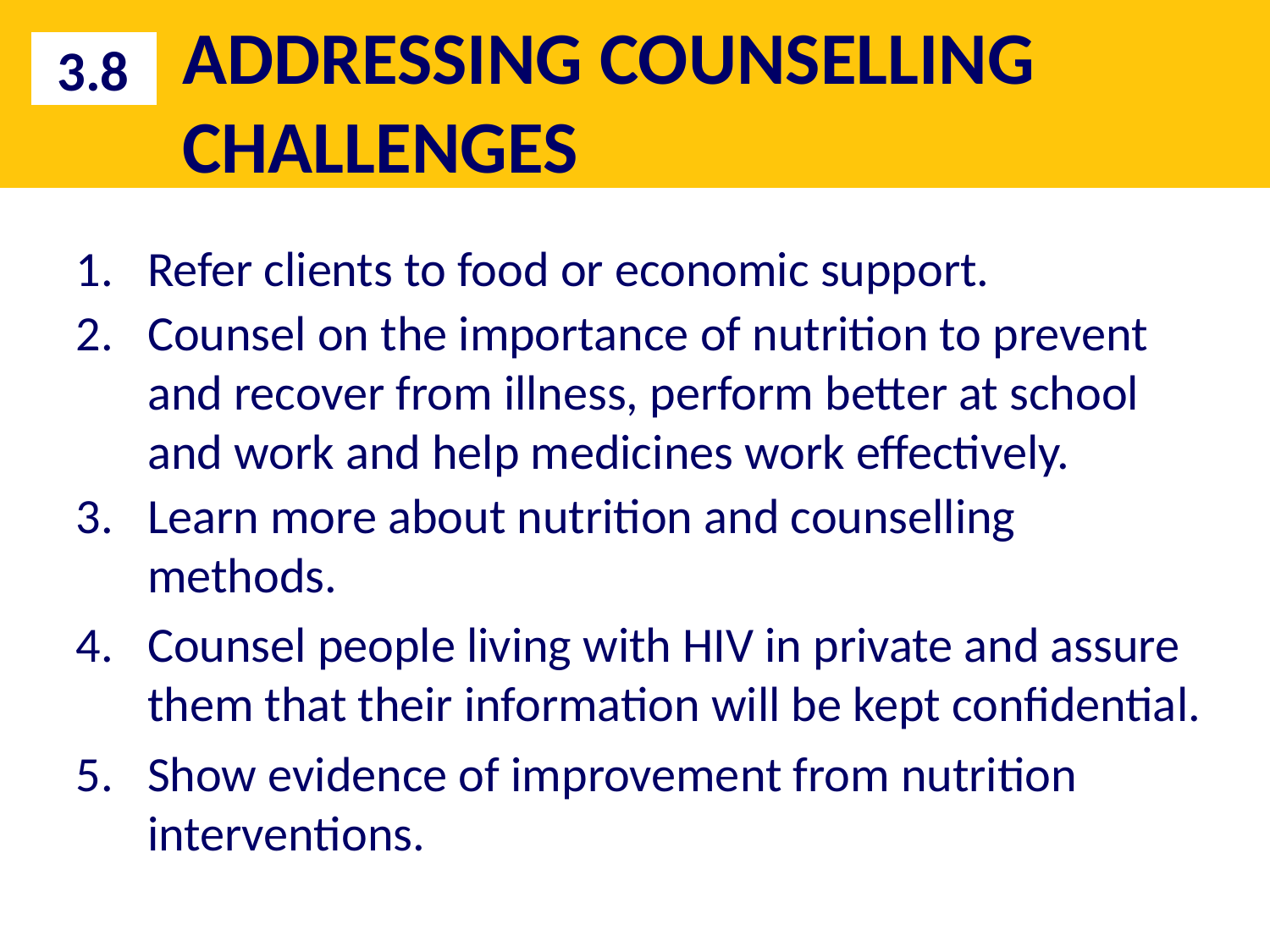

# ADDRESSING COUNSELLING CHALLENGES
3.8
Refer clients to food or economic support.
Counsel on the importance of nutrition to prevent and recover from illness, perform better at school and work and help medicines work effectively.
Learn more about nutrition and counselling methods.
Counsel people living with HIV in private and assure them that their information will be kept confidential.
Show evidence of improvement from nutrition interventions.